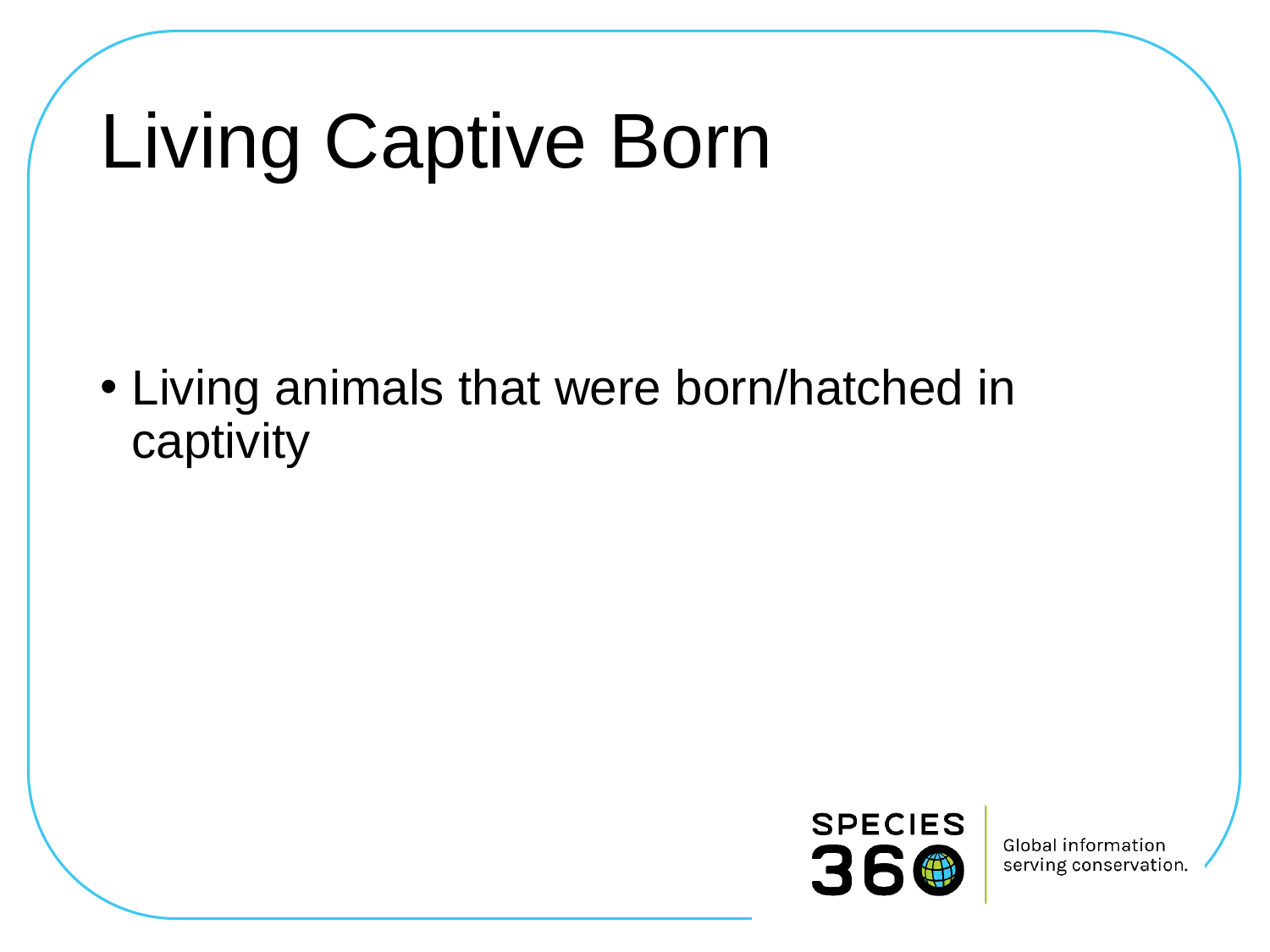

# Living Captive Born
Living animals that were born/hatched in captivity